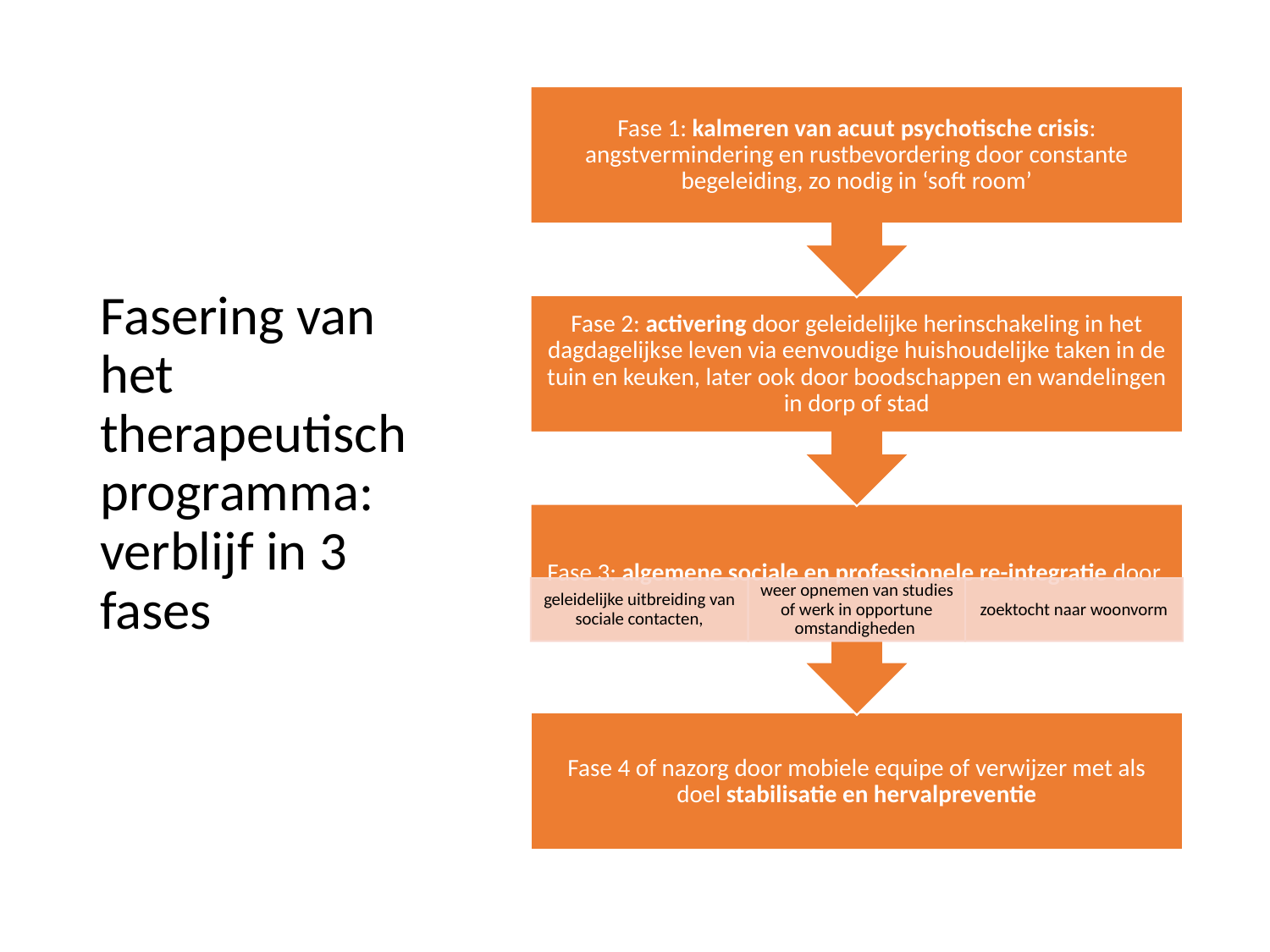

# Fasering van het therapeutisch programma: verblijf in 3 fases
Fase 4 of nazorg door mobiele equipe of verwijzer met als doel stabilisatie en hervalpreventie
Fase 3: algemene sociale en professionele re-integratie door
geleidelijke uitbreiding van sociale contacten,
weer opnemen van studies of werk in opportune omstandigheden
zoektocht naar woonvorm
Fase 2: activering door geleidelijke herinschakeling in het dagdagelijkse leven via eenvoudige huishoudelijke taken in de tuin en keuken, later ook door boodschappen en wandelingen in dorp of stad
Fase 1: kalmeren van acuut psychotische crisis: angstvermindering en rustbevordering door constante begeleiding, zo nodig in ‘soft room’